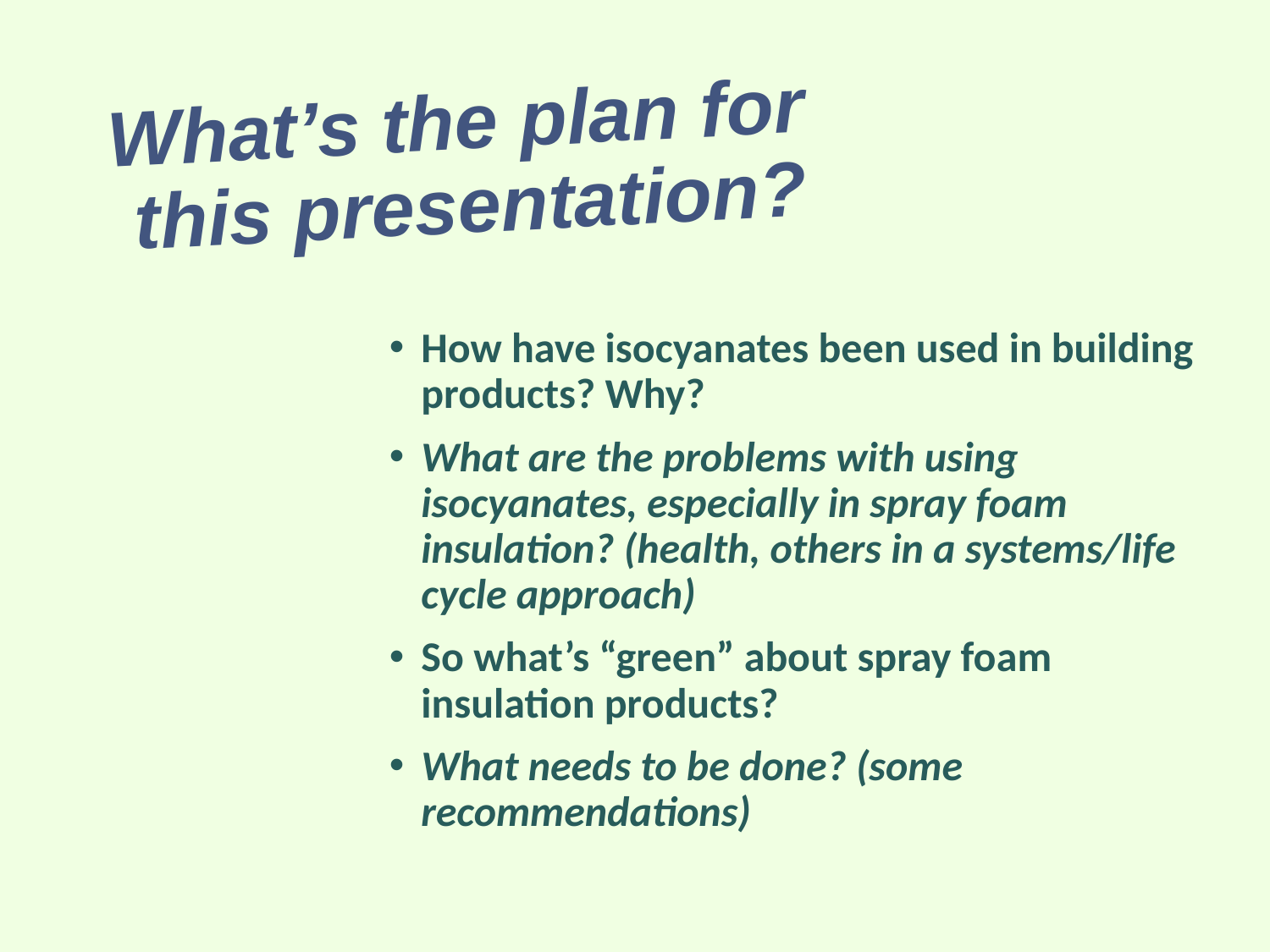

# What’s the plan for this presentation?
How have isocyanates been used in building products? Why?
What are the problems with using isocyanates, especially in spray foam insulation? (health, others in a systems/life cycle approach)
So what’s “green” about spray foam insulation products?
What needs to be done? (some recommendations)